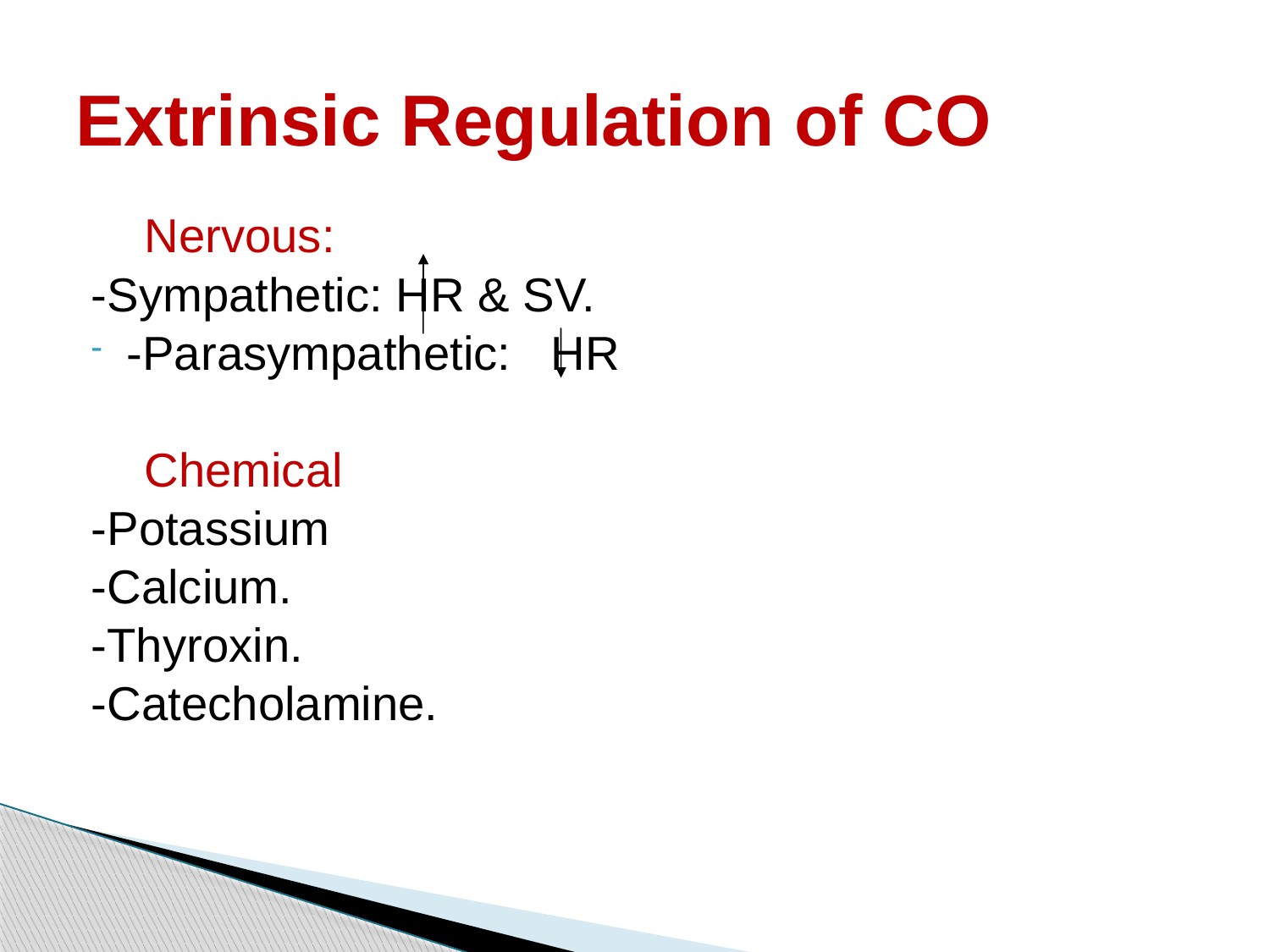

# Extrinsic Regulation of CO
1. Nervous:
-Sympathetic: HR & SV.
-Parasympathetic:   HR

2. Chemical
-Potassium
-Calcium.
-Thyroxin.
-Catecholamine.